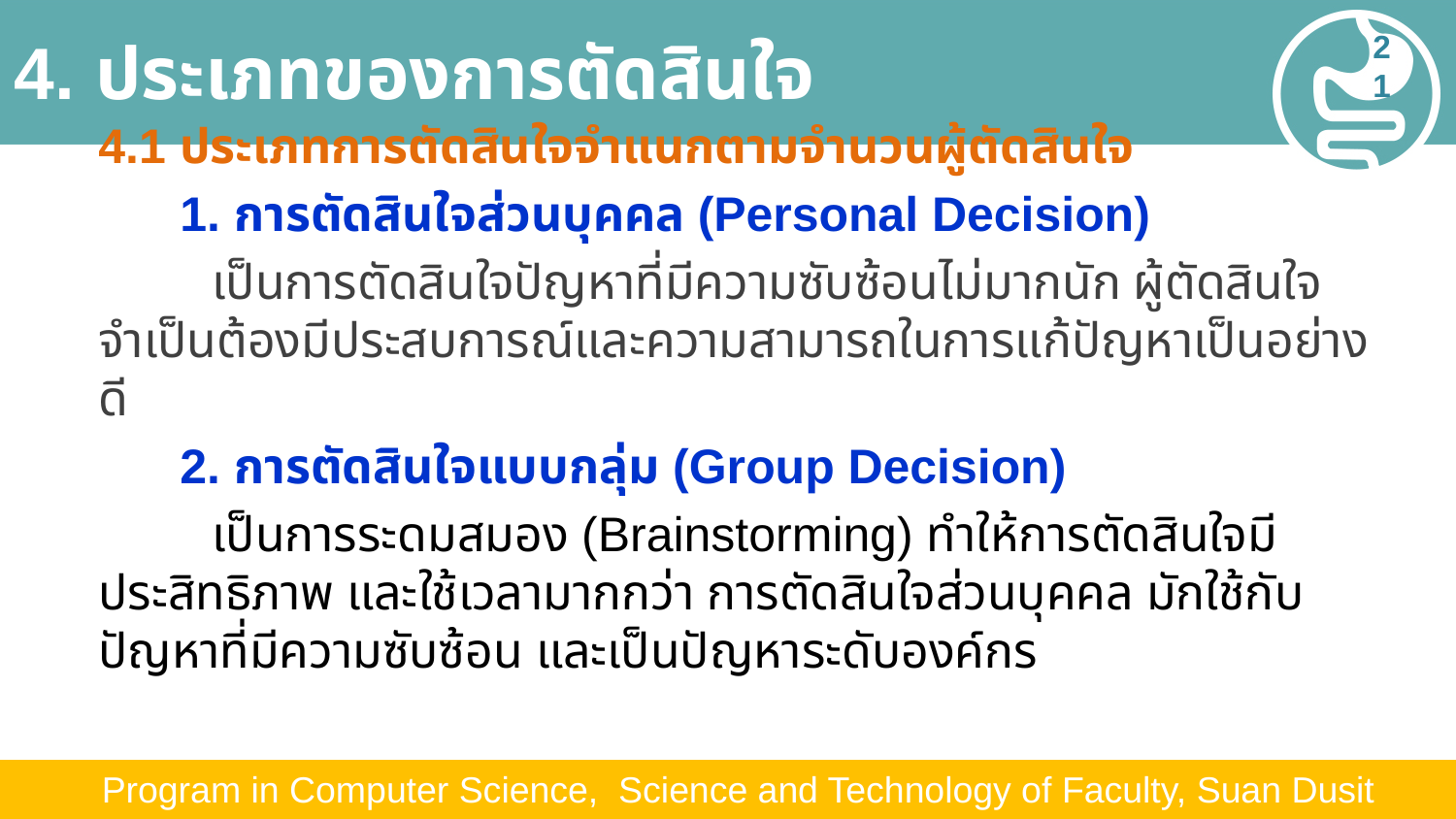

# 4. ประเภทของการตัดสินใจ
21
4.1 ประเภทการตัดสินใจจำแนกตามจำนวนผู้ตัดสินใจ
      1. การตัดสินใจส่วนบุคคล (Personal Decision)
         เป็นการตัดสินใจปัญหาที่มีความซับซ้อนไม่มากนัก ผู้ตัดสินใจจำเป็นต้องมีประสบการณ์และความสามารถในการแก้ปัญหาเป็นอย่างดี
      2. การตัดสินใจแบบกลุ่ม (Group Decision)
         เป็นการระดมสมอง (Brainstorming) ทำให้การตัดสินใจมีประสิทธิภาพ และใช้เวลามากกว่า การตัดสินใจส่วนบุคคล มักใช้กับปัญหาที่มีความซับซ้อน และเป็นปัญหาระดับองค์กร

  Program in Computer Science,  Science and Technology of Faculty, Suan Dusit University